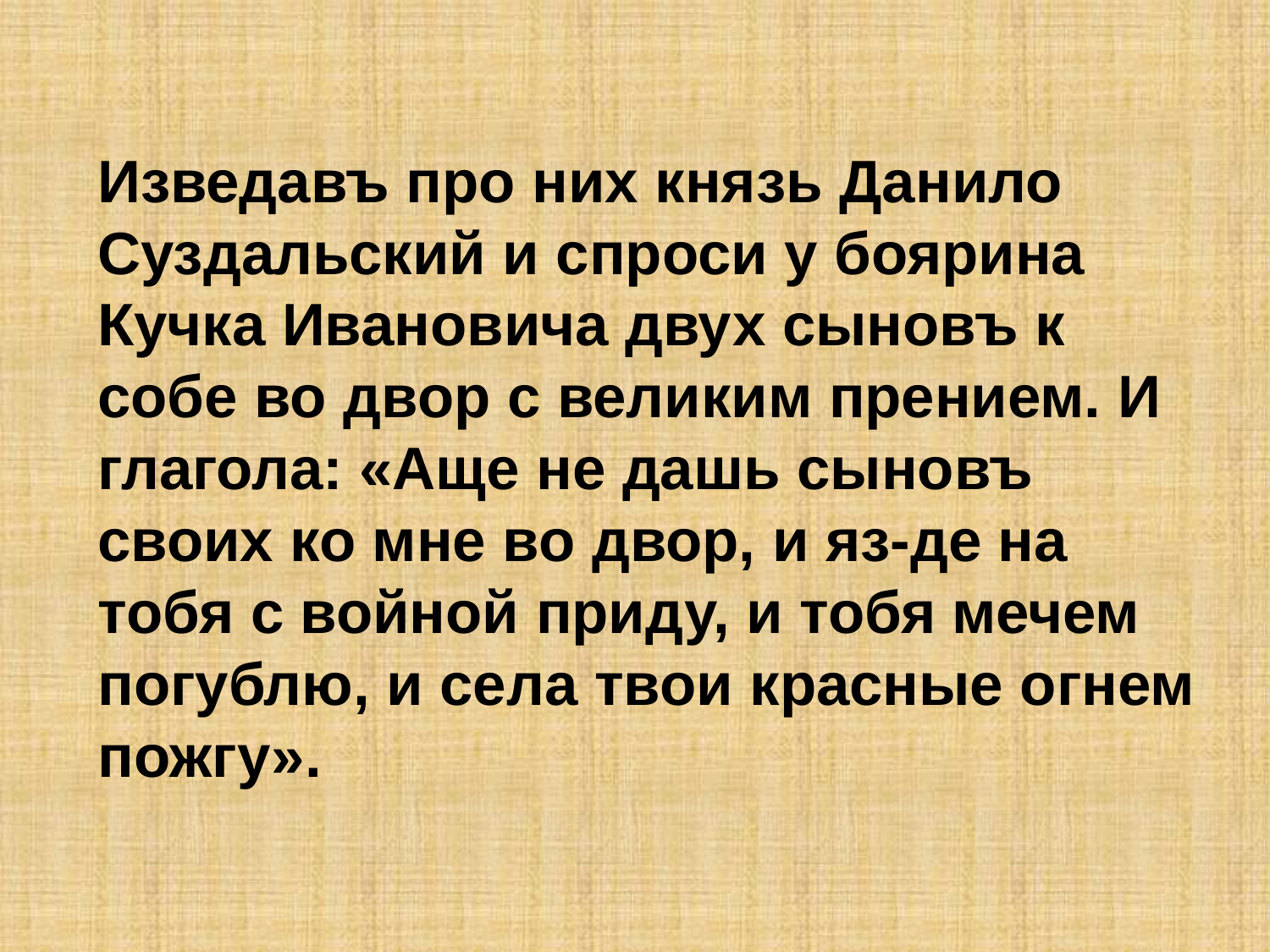

Изведавъ про них князь Данило Суздальский и спроси у боярина Кучка Ивановича двух сыновъ к собе во двор с великим прением. И глагола: «Аще не дашь сыновъ своих ко мне во двор, и яз-де на тобя с войной приду, и тобя мечем погублю, и села твои красные огнем пожгу».